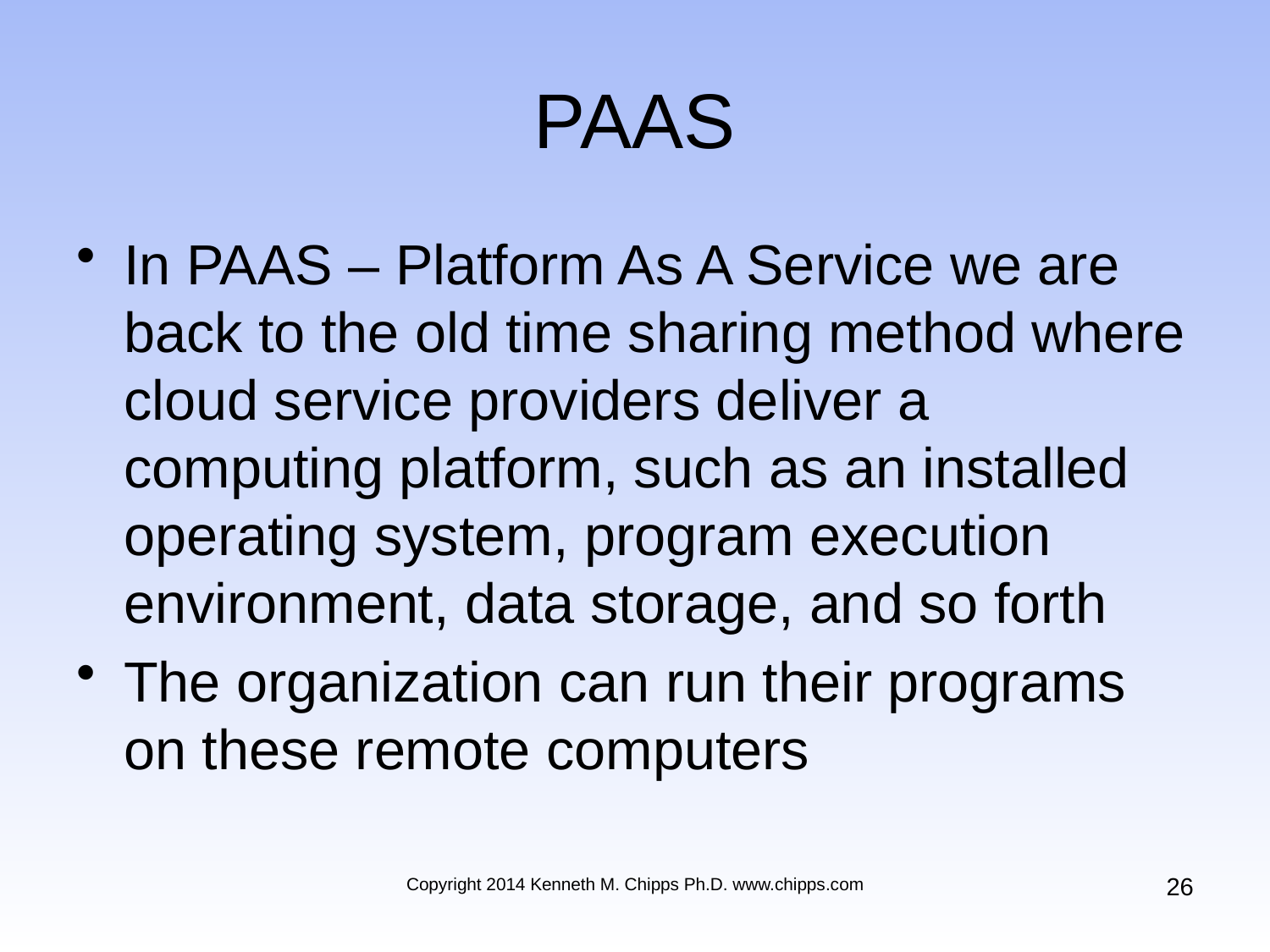

# PAAS
In PAAS – Platform As A Service we are back to the old time sharing method where cloud service providers deliver a computing platform, such as an installed operating system, program execution environment, data storage, and so forth
The organization can run their programs on these remote computers
26
Copyright 2014 Kenneth M. Chipps Ph.D. www.chipps.com